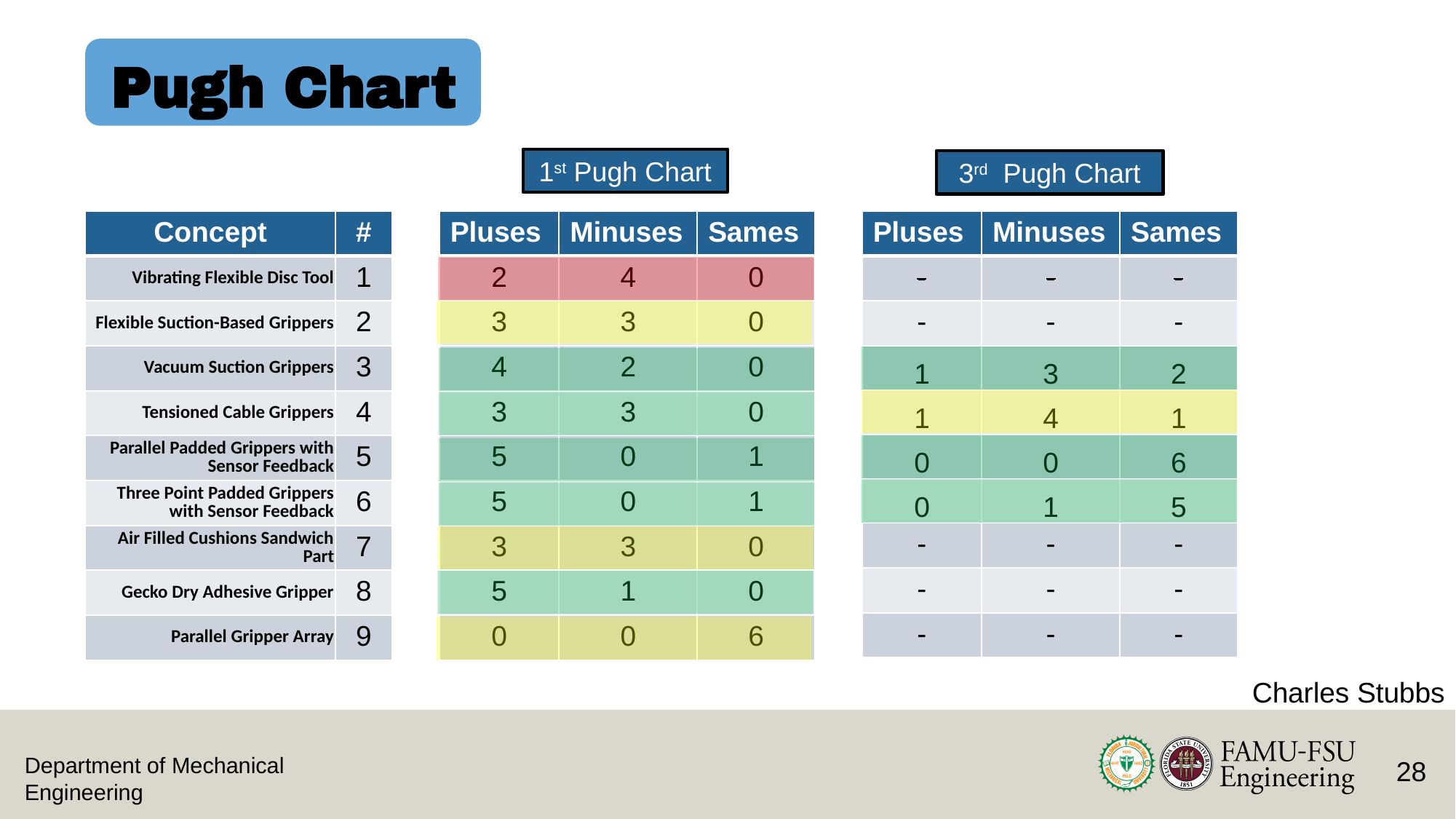

# Pugh Chart

1st Pugh Chart
3rd  Pugh Chart
| Concept | # |
| --- | --- |
| Vibrating Flexible Disc Tool | 1 |
| Flexible Suction-Based Grippers | 2 |
| Vacuum Suction Grippers | 3 |
| Tensioned Cable Grippers | 4 |
| Parallel Padded Grippers with Sensor Feedback | 5 |
| Three Point Padded Grippers with Sensor Feedback | 6 |
| Air Filled Cushions Sandwich Part | 7 |
| Gecko Dry Adhesive Gripper | 8 |
| Parallel Gripper Array | 9 |
| Pluses | Minuses | Sames |
| --- | --- | --- |
| 2 | 4 | 0 |
| 3 | 3 | 0 |
| 4 | 2 | 0 |
| 3 | 3 | 0 |
| 5 | 0 | 1 |
| 5 | 0 | 1 |
| 3 | 3 | 0 |
| 5 | 1 | 0 |
| 0 | 0 | 6 |
| Pluses | Minuses | Sames |
| --- | --- | --- |
| - | - | - |
| - | - | - |
| 1 | 3 | 2 |
| 1 | 4 | 1 |
| 0 | 0 | 6 |
| 0 | 1 | 5 |
| - | - | - |
| - | - | - |
| - | - | - |

Charles Stubbs
                28